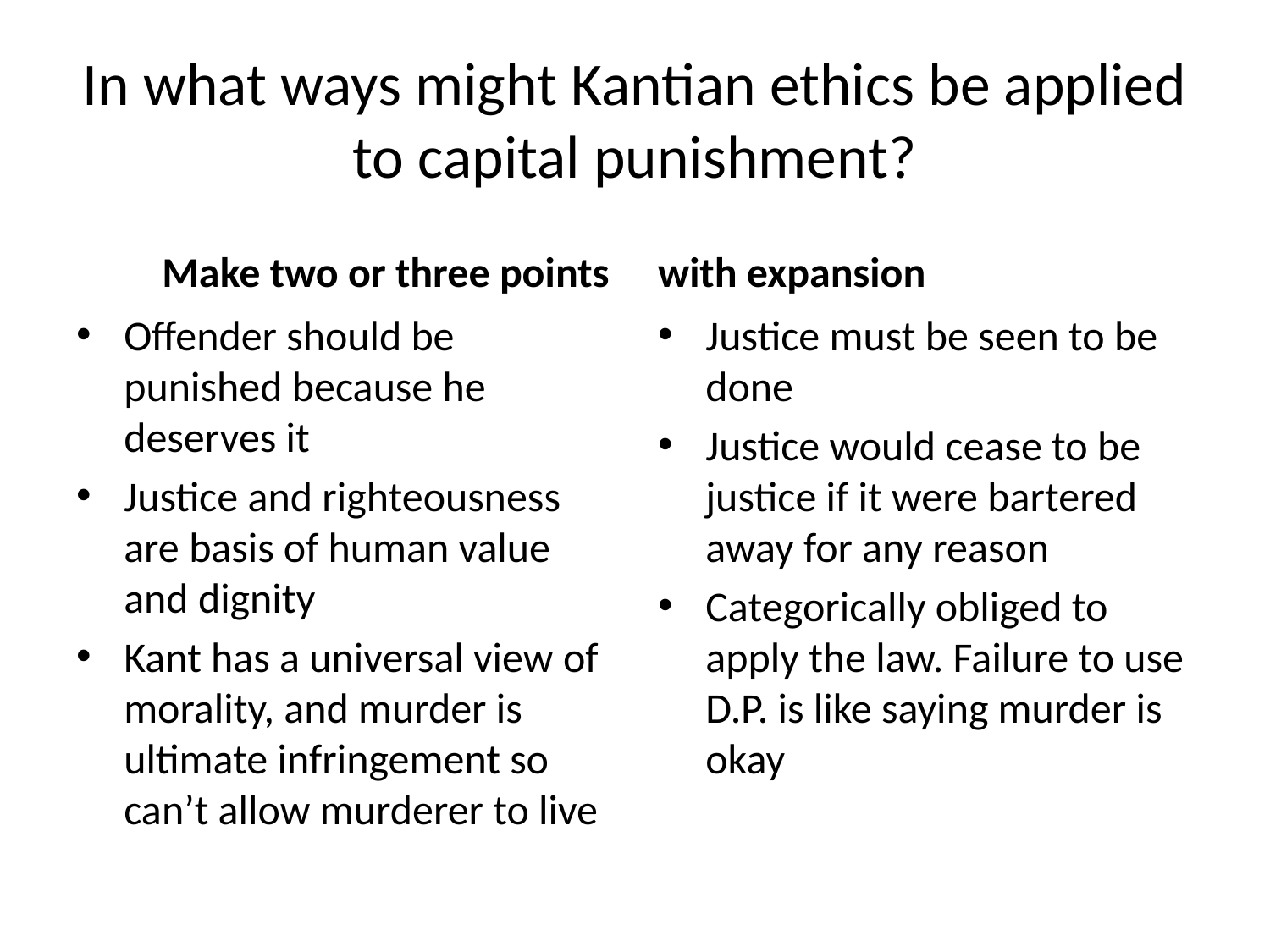

# In what ways might Kantian ethics be applied to capital punishment?
         Make two or three points
with expansion
Offender should be punished because he deserves it
Justice and righteousness are basis of human value and dignity
Kant has a universal view of morality, and murder is ultimate infringement so can’t allow murderer to live
Justice must be seen to be done
Justice would cease to be justice if it were bartered away for any reason
Categorically obliged to apply the law. Failure to use D.P. is like saying murder is okay